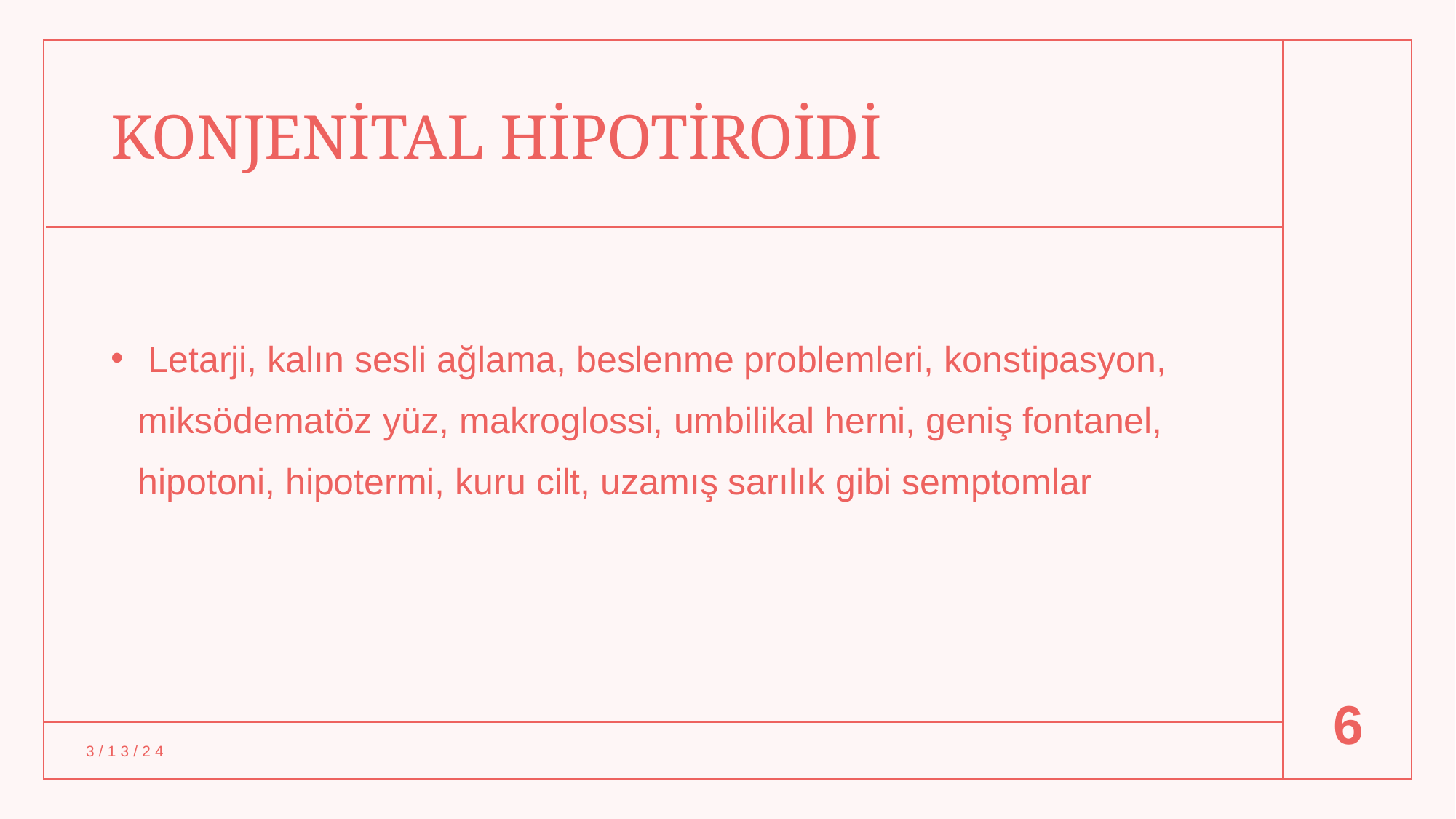

# KONJENİTAL HİPOTİROİDİ

 Letarji, kalın sesli ağlama, beslenme problemleri, konstipasyon, miksödematöz yüz, makroglossi, umbilikal herni, geniş fontanel, hipotoni, hipotermi, kuru cilt, uzamış sarılık gibi semptomlar

6
3/13/24